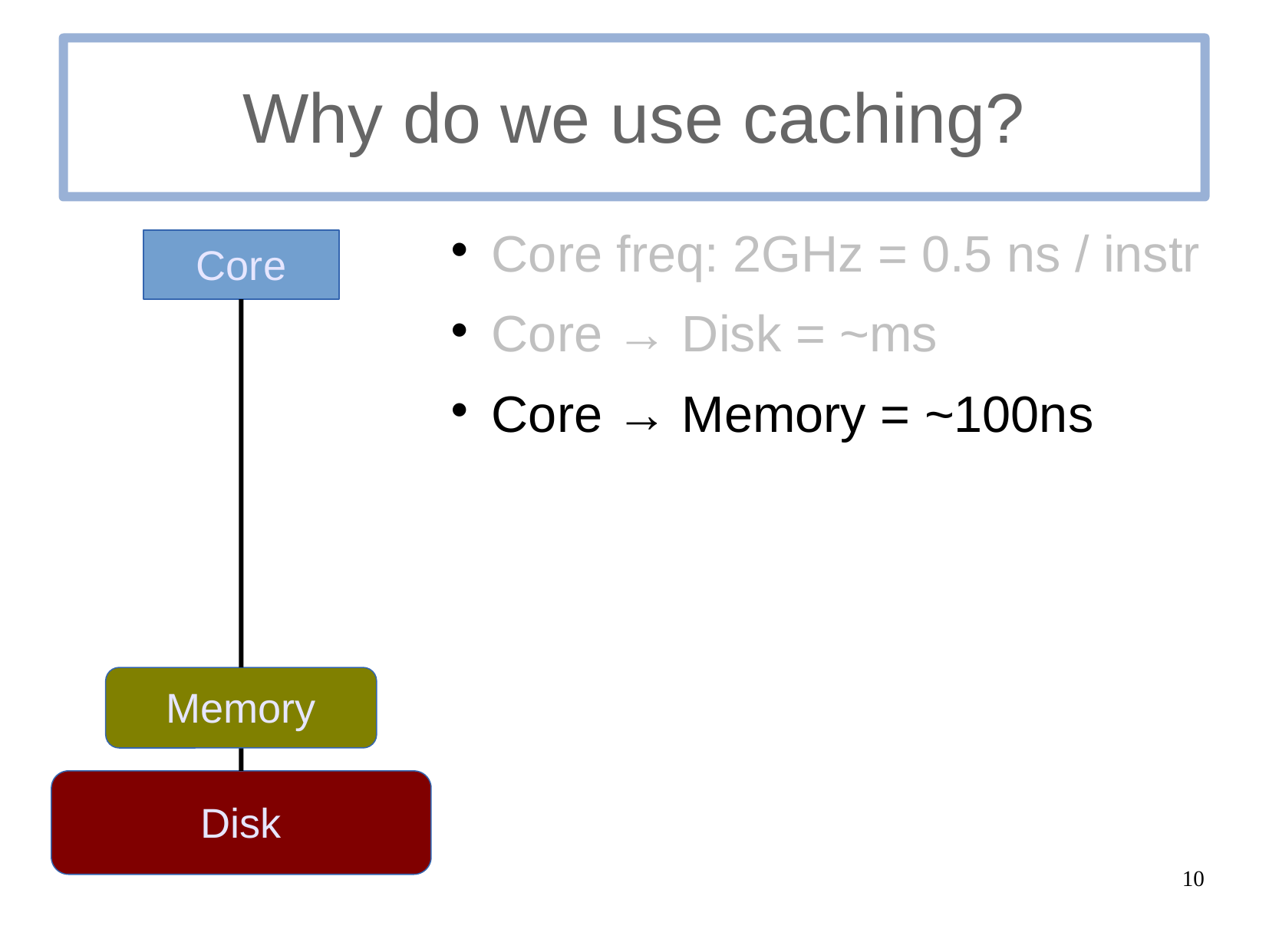

# Why do we use caching?
Core freq: 2GHz = 0.5 ns / instr
Core → Disk = ~ms
Core → Memory = ~100ns
Core
Memory
Disk
10